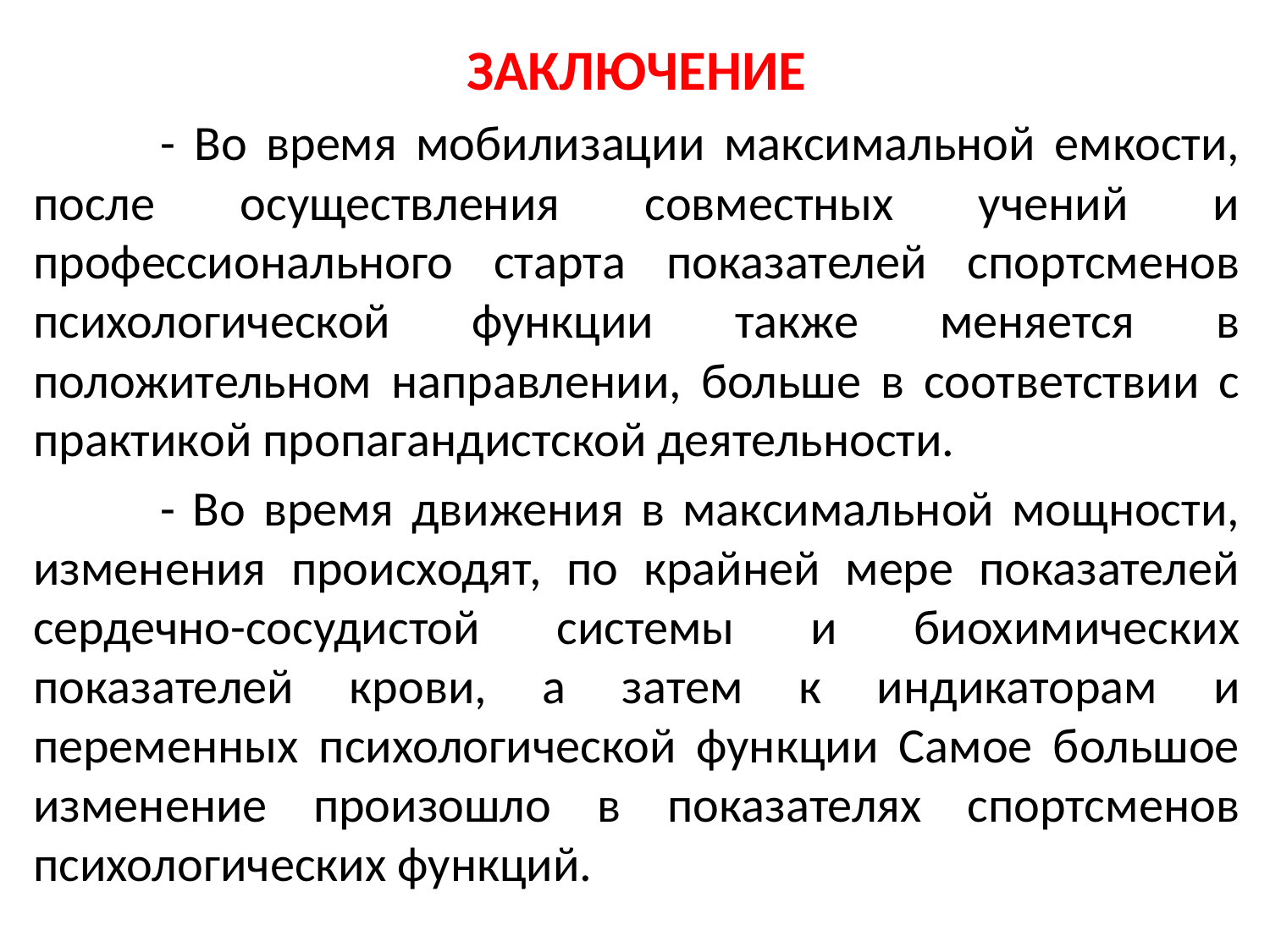

ЗАКЛЮЧЕНИЕ
	- Во время мобилизации максимальной емкости, после осуществления совместных учений и профессионального старта показателей спортсменов психологической функции также меняется в положительном направлении, больше в соответствии с практикой пропагандистской деятельности.
	- Во время движения в максимальной мощности, изменения происходят, по крайней мере показателей сердечно-сосудистой системы и биохимических показателей крови, а затем к индикаторам и переменных психологической функции Самое большое изменение произошло в показателях спортсменов психологических функций.